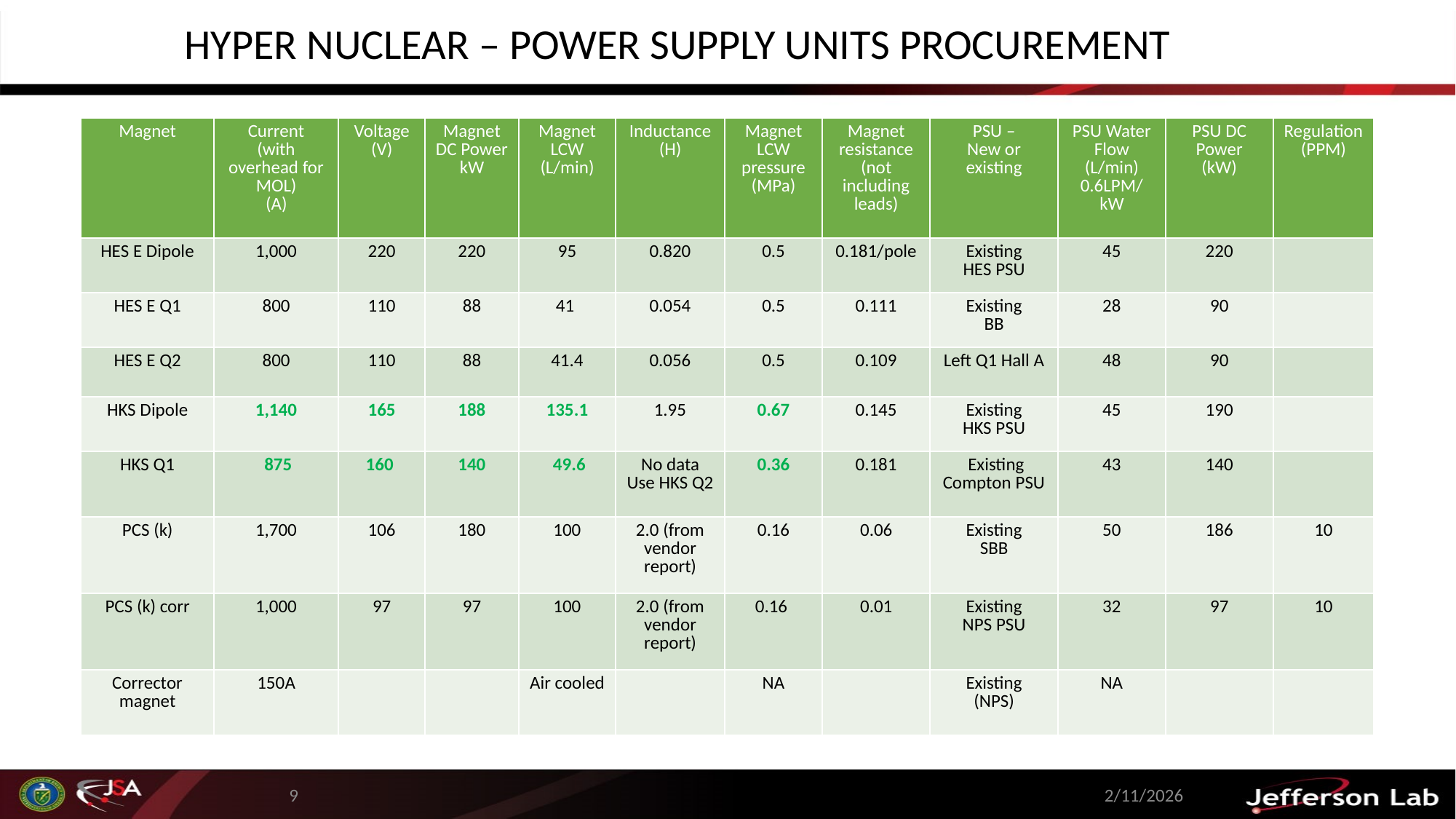

HYPER NUCLEAR – POWER SUPPLY UNITS PROCUREMENT
| Magnet | Current (with overhead for MOL) (A) | Voltage (V) | Magnet DC Power kW | Magnet LCW (L/min) | Inductance (H) | Magnet LCW pressure (MPa) | Magnet resistance (not including leads) | PSU – New or existing | PSU Water Flow (L/min) 0.6LPM/kW | PSU DC Power (kW) | Regulation (PPM) |
| --- | --- | --- | --- | --- | --- | --- | --- | --- | --- | --- | --- |
| HES E Dipole | 1,000 | 220 | 220 | 95 | 0.820 | 0.5 | 0.181/pole | Existing HES PSU | 45 | 220 |  |
| HES E Q1 | 800 | 110 | 88 | 41 | 0.054 | 0.5 | 0.111 | Existing BB | 28 | 90 |  |
| HES E Q2 | 800 | 110 | 88 | 41.4 | 0.056 | 0.5 | 0.109 | Left Q1 Hall A | 48 | 90 |  |
| HKS Dipole | 1,140 | 165 | 188 | 135.1 | 1.95 | 0.67 | 0.145 | Existing HKS PSU | 45 | 190 |  |
| HKS Q1 | 875 | 160 | 140 | 49.6 | No data Use HKS Q2 | 0.36 | 0.181 | Existing Compton PSU | 43 | 140 |  |
| PCS (k) | 1,700 | 106 | 180 | 100 | 2.0 (from vendor report) | 0.16 | 0.06 | Existing SBB | 50 | 186 | 10 |
| PCS (k) corr | 1,000 | 97 | 97 | 100 | 2.0 (from vendor report) | 0.16 | 0.01 | Existing NPS PSU | 32 | 97 | 10 |
| Corrector magnet | 150A |  |  | Air cooled |  | NA |  | Existing (NPS) | NA |  |  |

9
2/11/2026